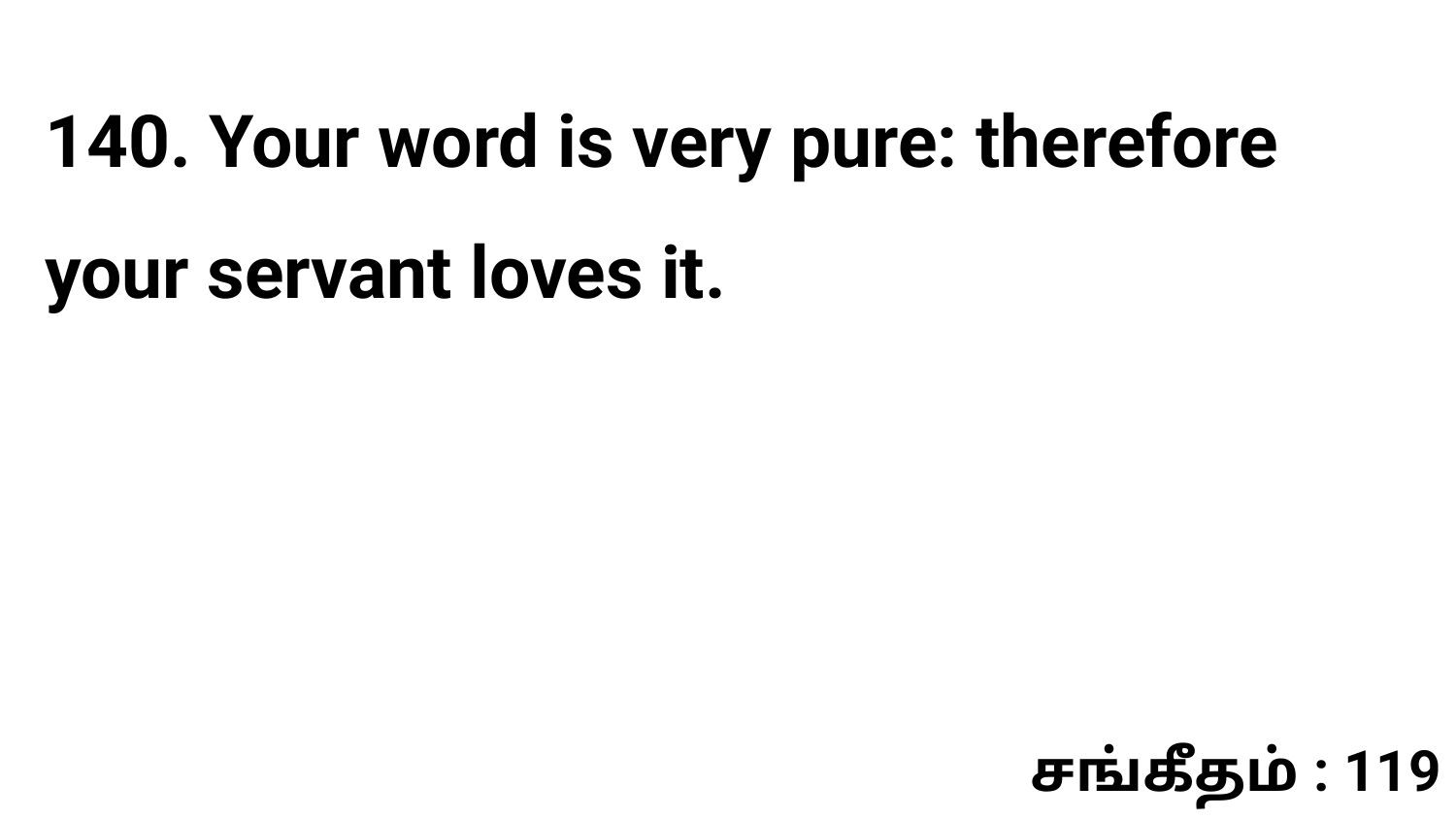

140. Your word is very pure: therefore your servant loves it.
சங்கீதம் : 119